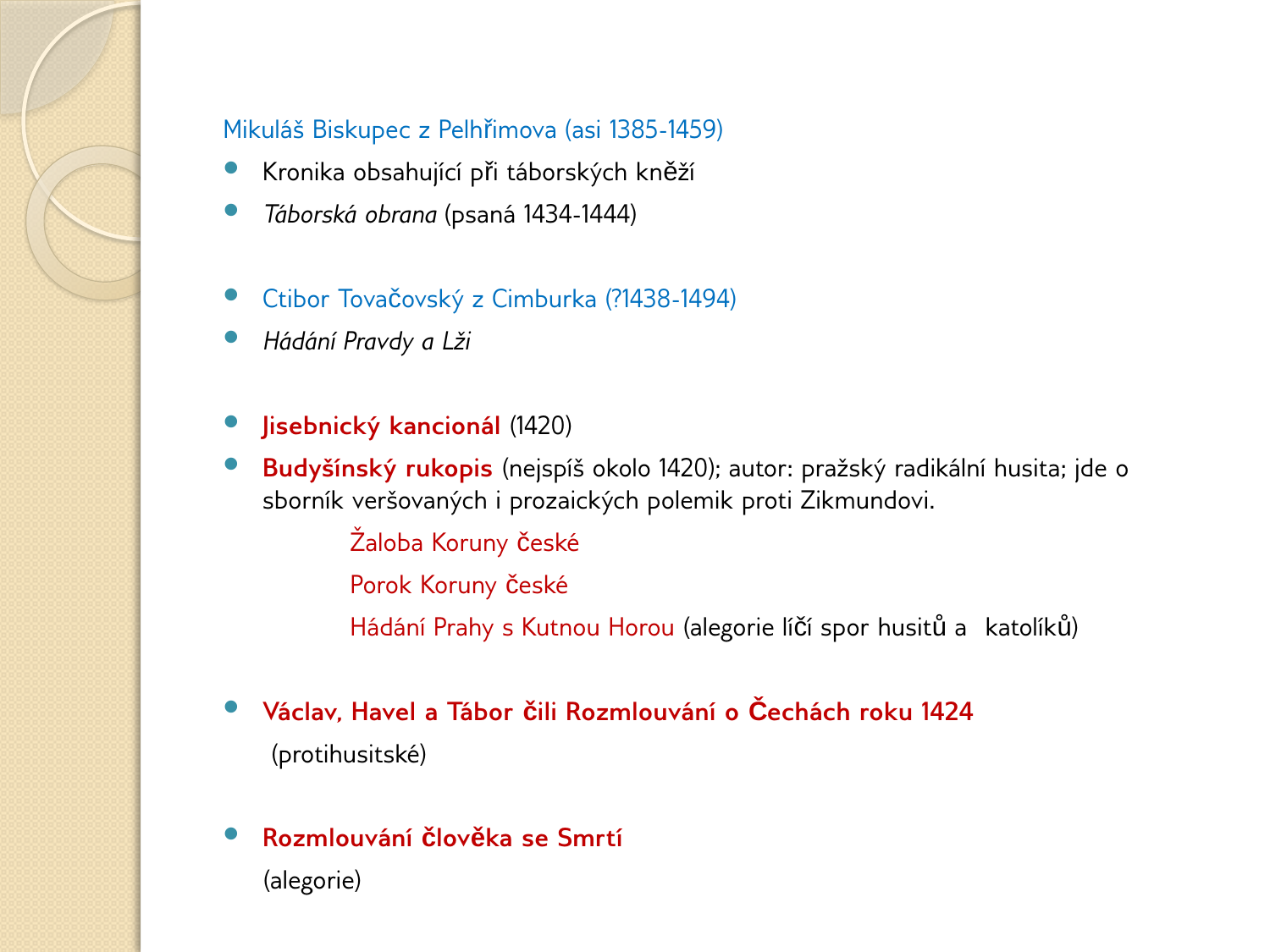

#
Mikuláš Biskupec z Pelhřimova (asi 1385-1459)
Kronika obsahující při táborských kněží
Táborská obrana (psaná 1434-1444)

Ctibor Tovačovský z Cimburka (?1438-1494)
Hádání Pravdy a Lži

Jisebnický kancionál (1420)
Budyšínský rukopis (nejspíš okolo 1420); autor: pražský radikální husita; jde o sborník veršovaných i prozaických polemik proti Zikmundovi.
	Žaloba Koruny české
	Porok Koruny české
	Hádání Prahy s Kutnou Horou (alegorie líčí spor husitů a 	katolíků)

Václav, Havel a Tábor čili Rozmlouvání o Čechách roku 1424
      (protihusitské)

Rozmlouvání člověka se Smrtí
     (alegorie)